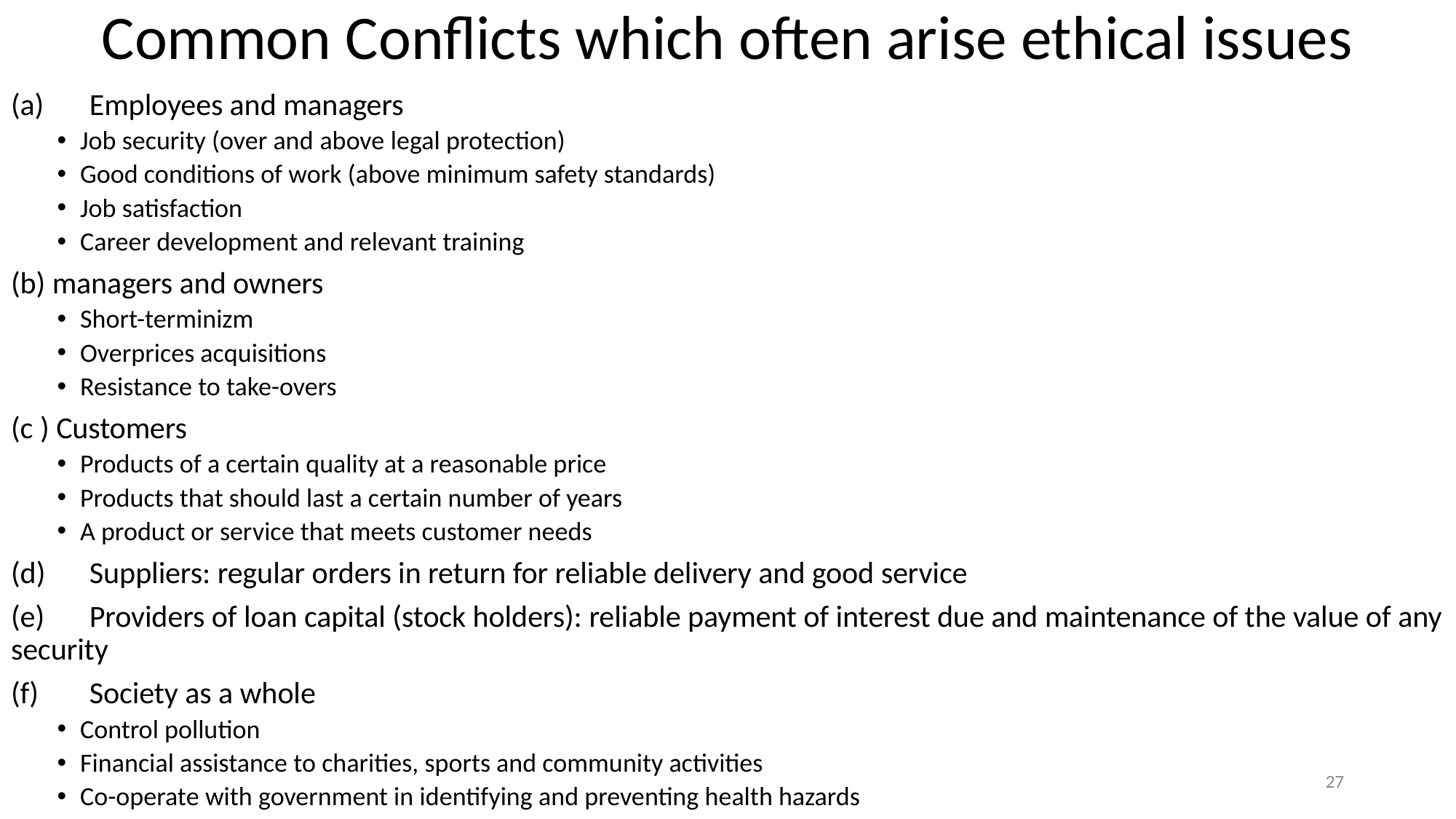

# Common Conflicts which often arise ethical issues
(a)	Employees and managers
Job security (over and above legal protection)
Good conditions of work (above minimum safety standards)
Job satisfaction
Career development and relevant training
(b) managers and owners
Short-terminizm
Overprices acquisitions
Resistance to take-overs
(c ) Customers
Products of a certain quality at a reasonable price
Products that should last a certain number of years
A product or service that meets customer needs
(d)	Suppliers: regular orders in return for reliable delivery and good service
(e)	Providers of loan capital (stock holders): reliable payment of interest due and maintenance of the value of any security
(f)	Society as a whole
Control pollution
Financial assistance to charities, sports and community activities
Co-operate with government in identifying and preventing health hazards

27